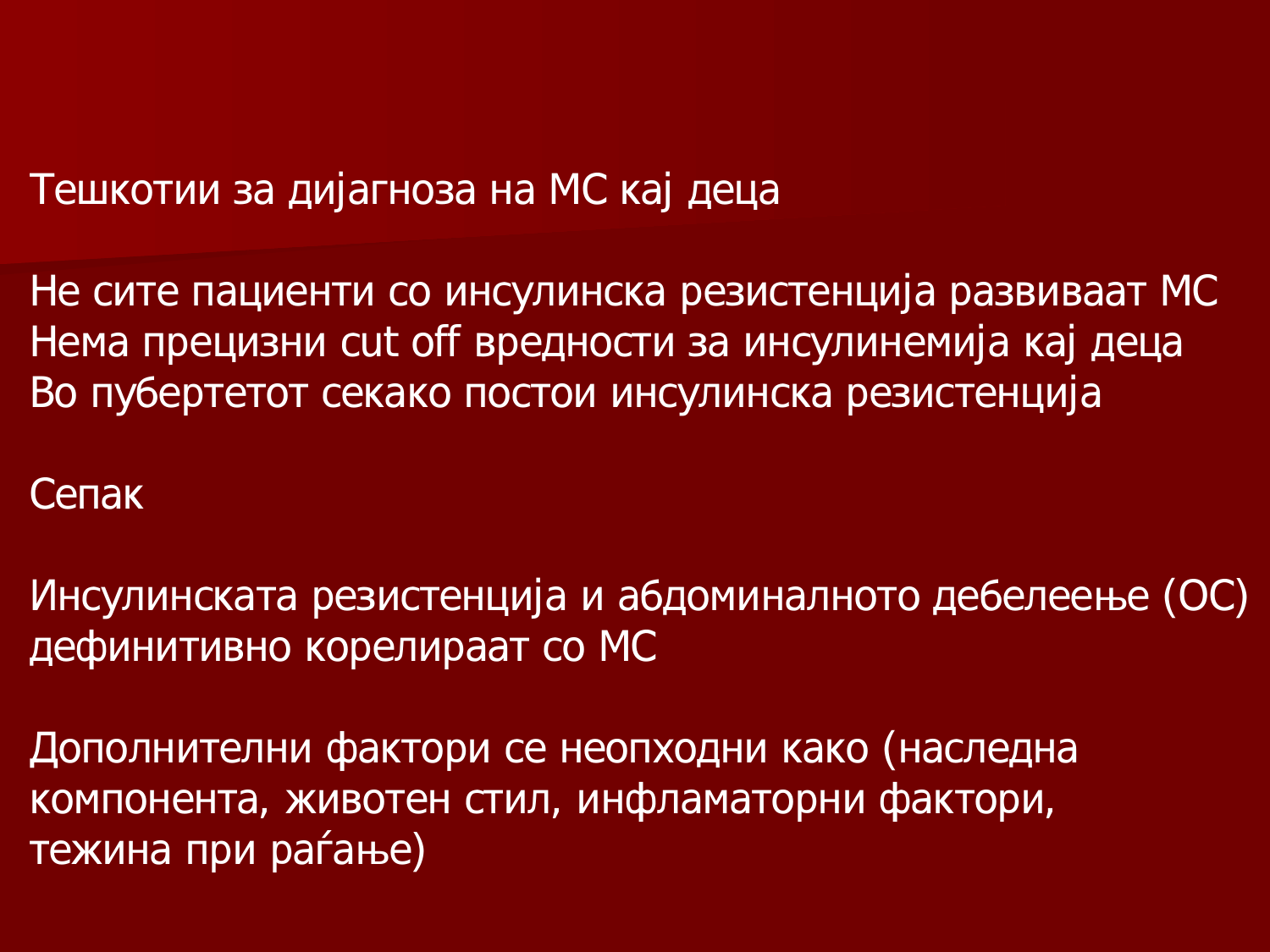

Тешкотии за дијагноза на МС кај деца

Не сите пациенти со инсулинска резистенција развиваат МС
Нема прецизни cut off вредности за инсулинемија кај деца
Во пубертетот секако постои инсулинска резистенција

Сепак

Инсулинската резистенција и абдоминалното дебелеење (ОС)
дефинитивно корелираат со МС

Дополнителни фактори се неопходни како (наследна
компонента, животен стил, инфламаторни фактори,
тежина при раѓање)